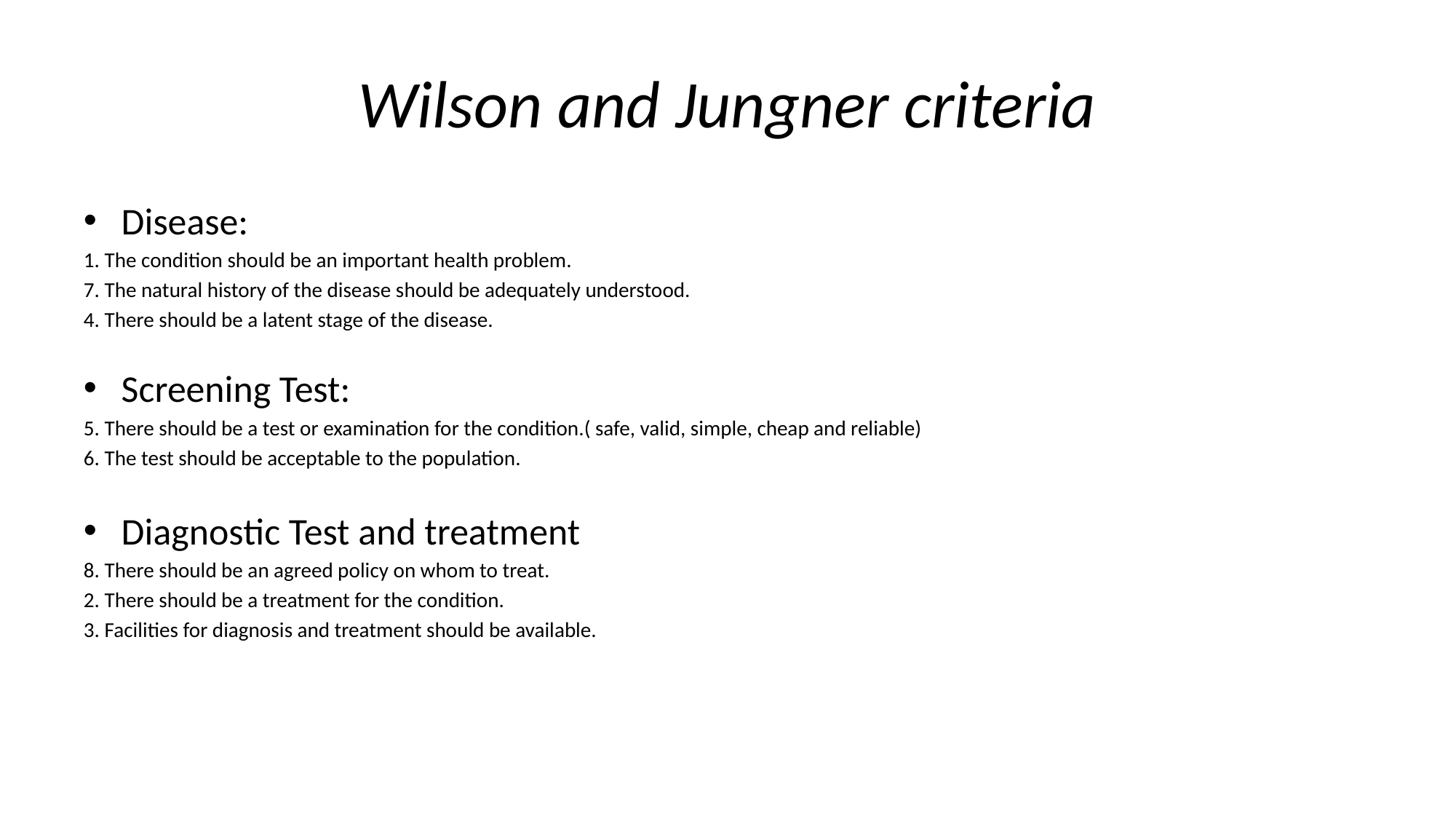

# Wilson and Jungner criteria
Disease:
1. The condition should be an important health problem.
7. The natural history of the disease should be adequately understood.
4. There should be a latent stage of the disease.
Screening Test:
5. There should be a test or examination for the condition.( safe, valid, simple, cheap and reliable)
6. The test should be acceptable to the population.

Diagnostic Test and treatment
8. There should be an agreed policy on whom to treat.
2. There should be a treatment for the condition.
3. Facilities for diagnosis and treatment should be available.